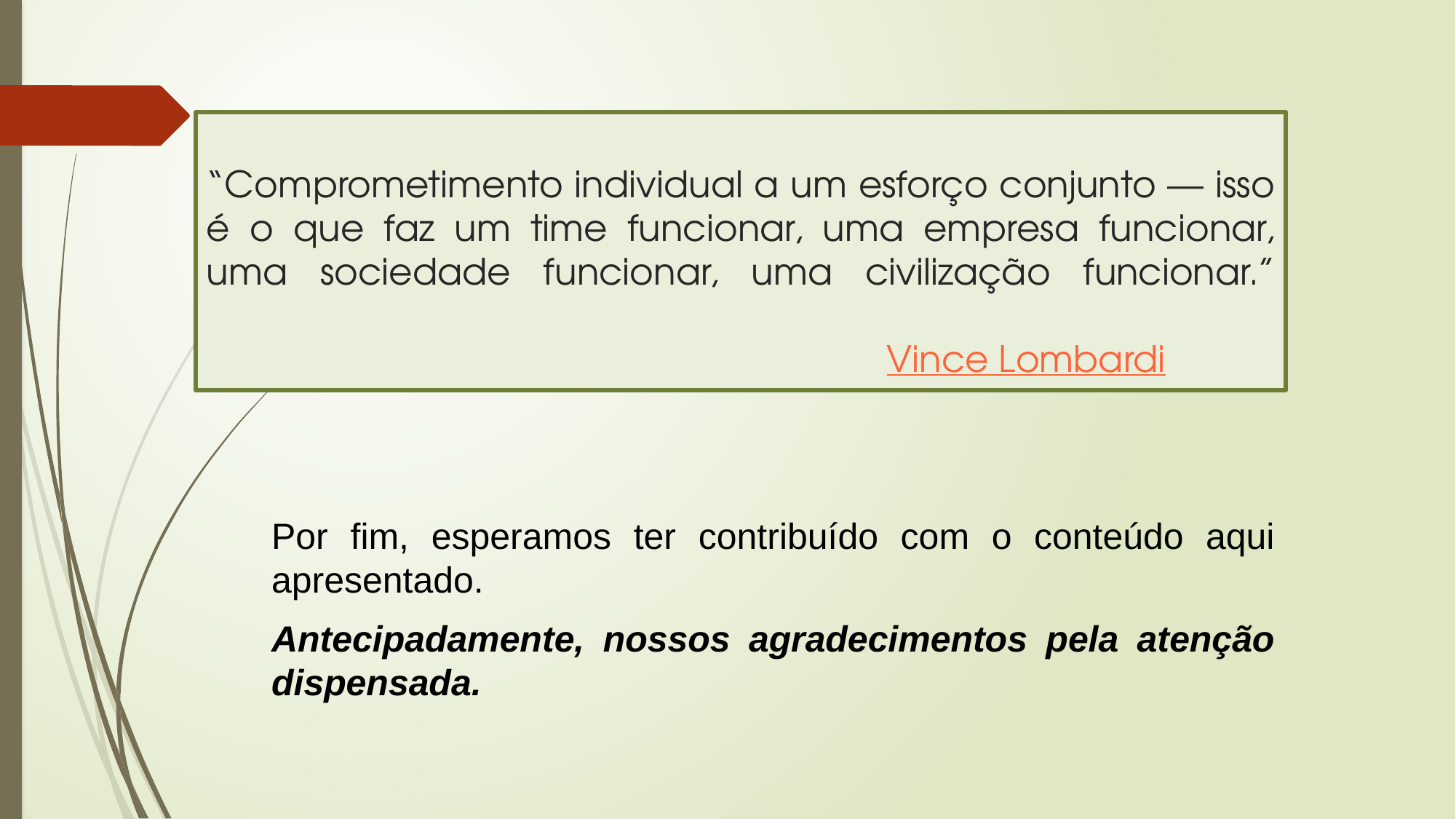

“Comprometimento individual a um esforço conjunto — isso é o que faz um time funcionar, uma empresa funcionar, uma sociedade funcionar, uma civilização funcionar.”
                                                                    Vince Lombardi
Por fim, esperamos ter contribuído com o conteúdo aqui apresentado.
Antecipadamente, nossos agradecimentos pela atenção dispensada.